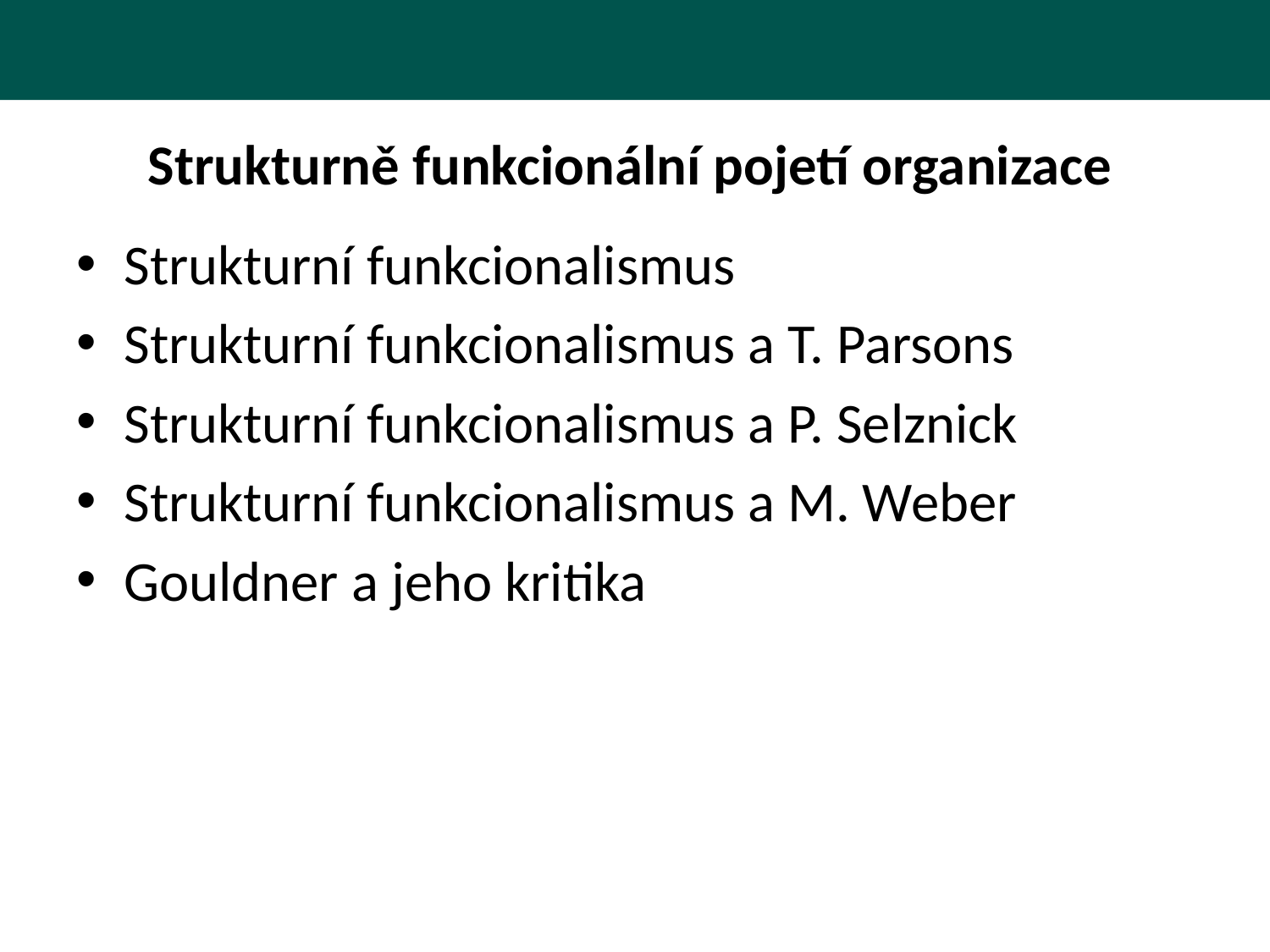

# Strukturně funkcionální pojetí organizace
Strukturní funkcionalismus
Strukturní funkcionalismus a T. Parsons
Strukturní funkcionalismus a P. Selznick
Strukturní funkcionalismus a M. Weber
Gouldner a jeho kritika